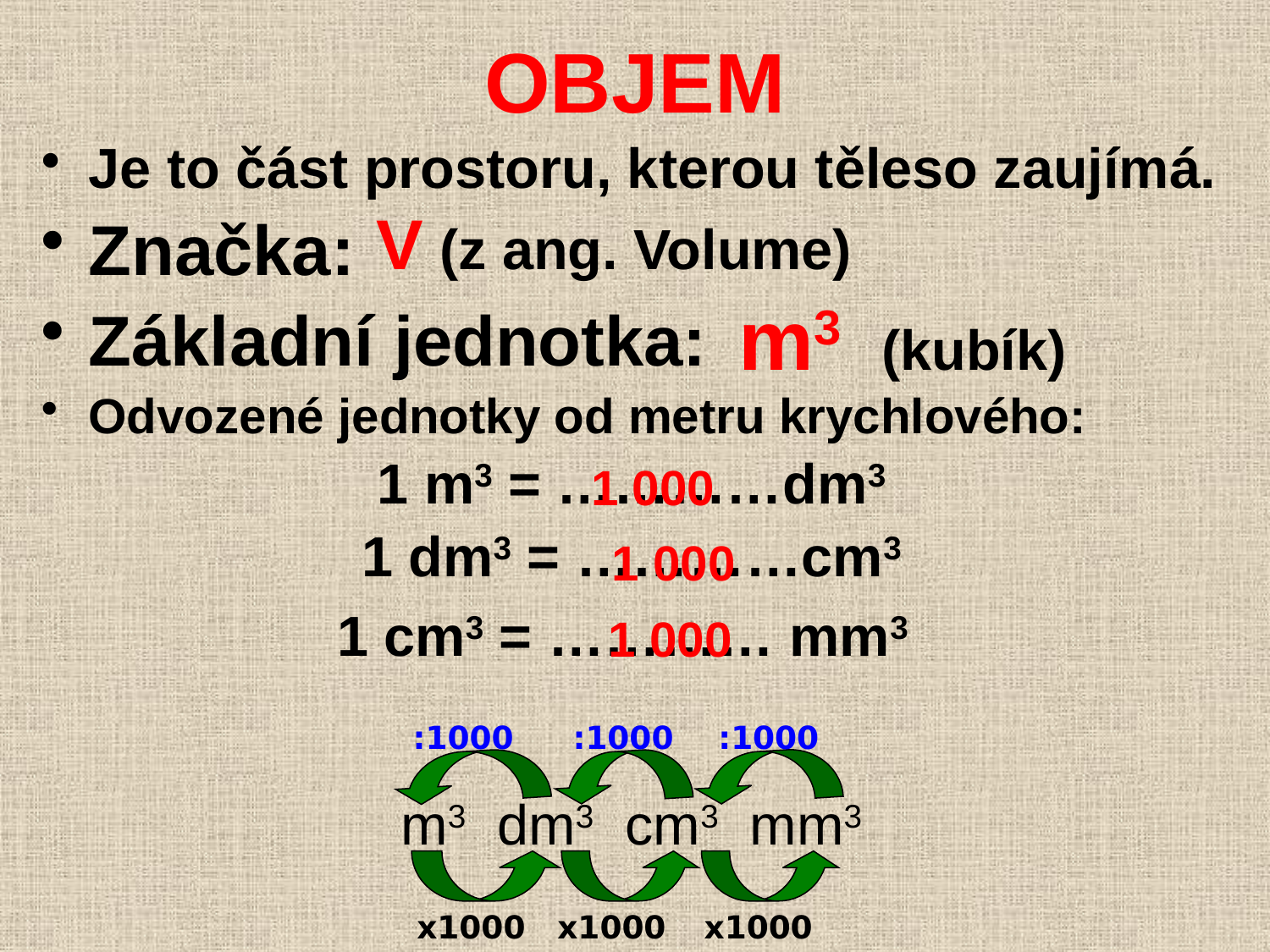

# OBJEM
Je to část prostoru, kterou těleso zaujímá.
Značka:
Základní jednotka:
Odvozené jednotky od metru krychlového:
1 m3 = …………dm3
1 dm3 = …………cm3
1 cm3 = ………… mm3
V (z ang. Volume)
m3   (kubík)
1 000
1 000
1 000
:1000

:1000

:1000

                m3  dm3  cm3  mm3

x1000

x1000

x1000